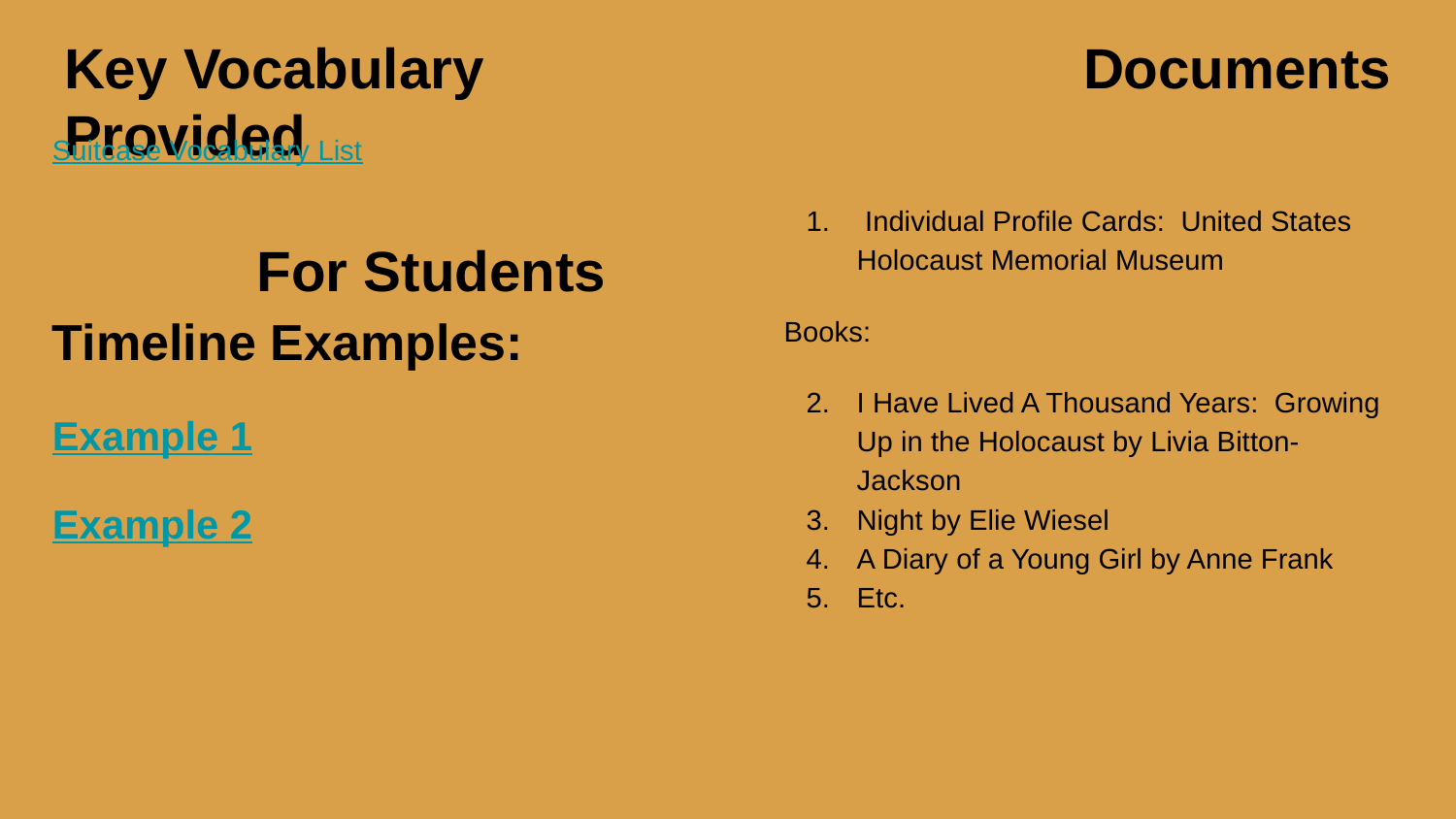

# Key Vocabulary					Documents Provided
										   For Students
Suitcase Vocabulary List
 Individual Profile Cards:  United States Holocaust Memorial Museum
Books:
I Have Lived A Thousand Years:  Growing Up in the Holocaust by Livia Bitton-Jackson
Night by Elie Wiesel
A Diary of a Young Girl by Anne Frank
Etc.
Timeline Examples:
Example 1
Example 2